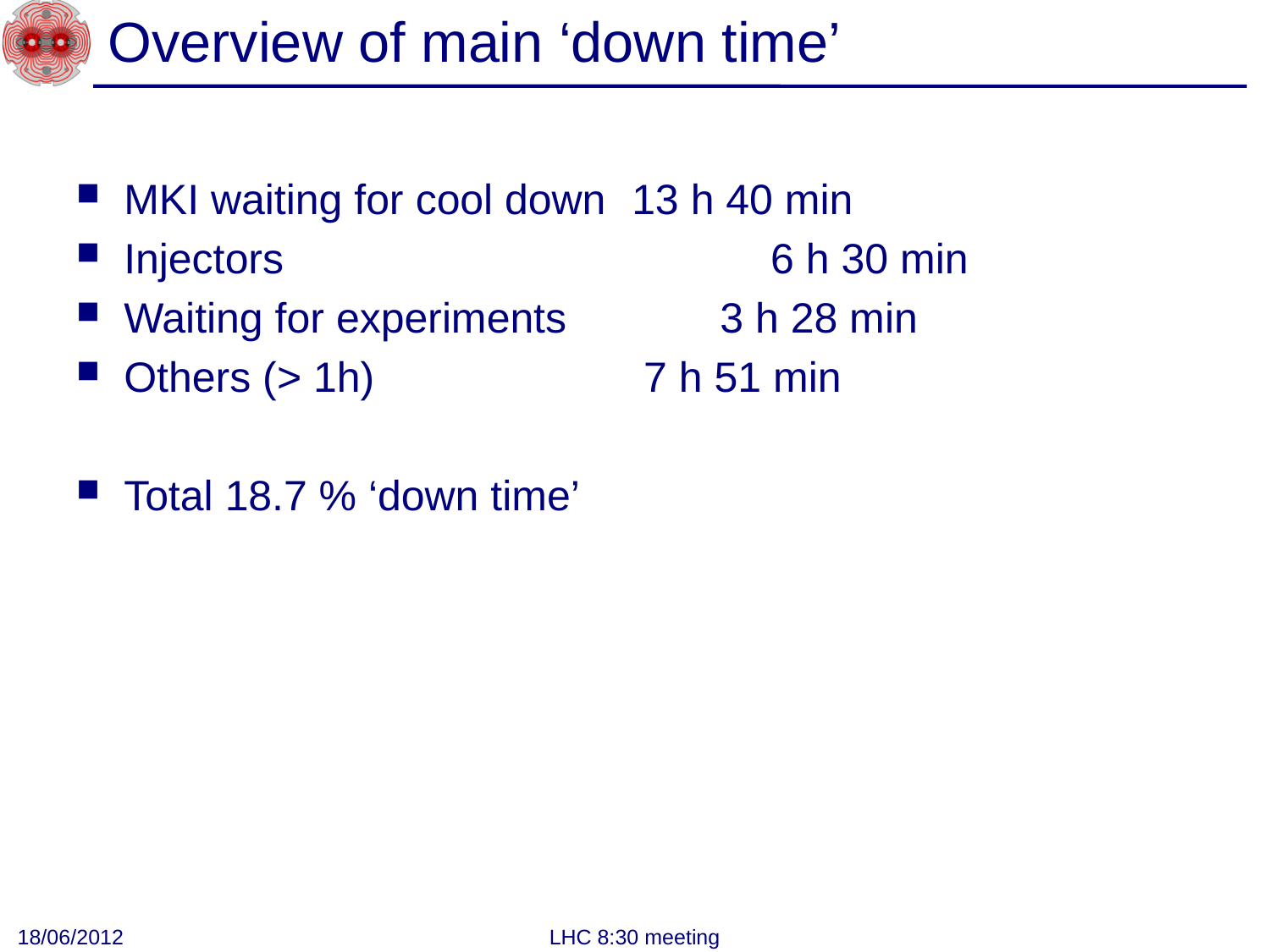

# Overview of main ‘down time’
MKI waiting for cool down	13 h 40 min
Injectors		 		 6 h 30 min
Waiting for experiments             3 h 28 min
Others (> 1h)			 7 h 51 min

Total 18.7 % ‘down time’

18/06/2012
LHC 8:30 meeting